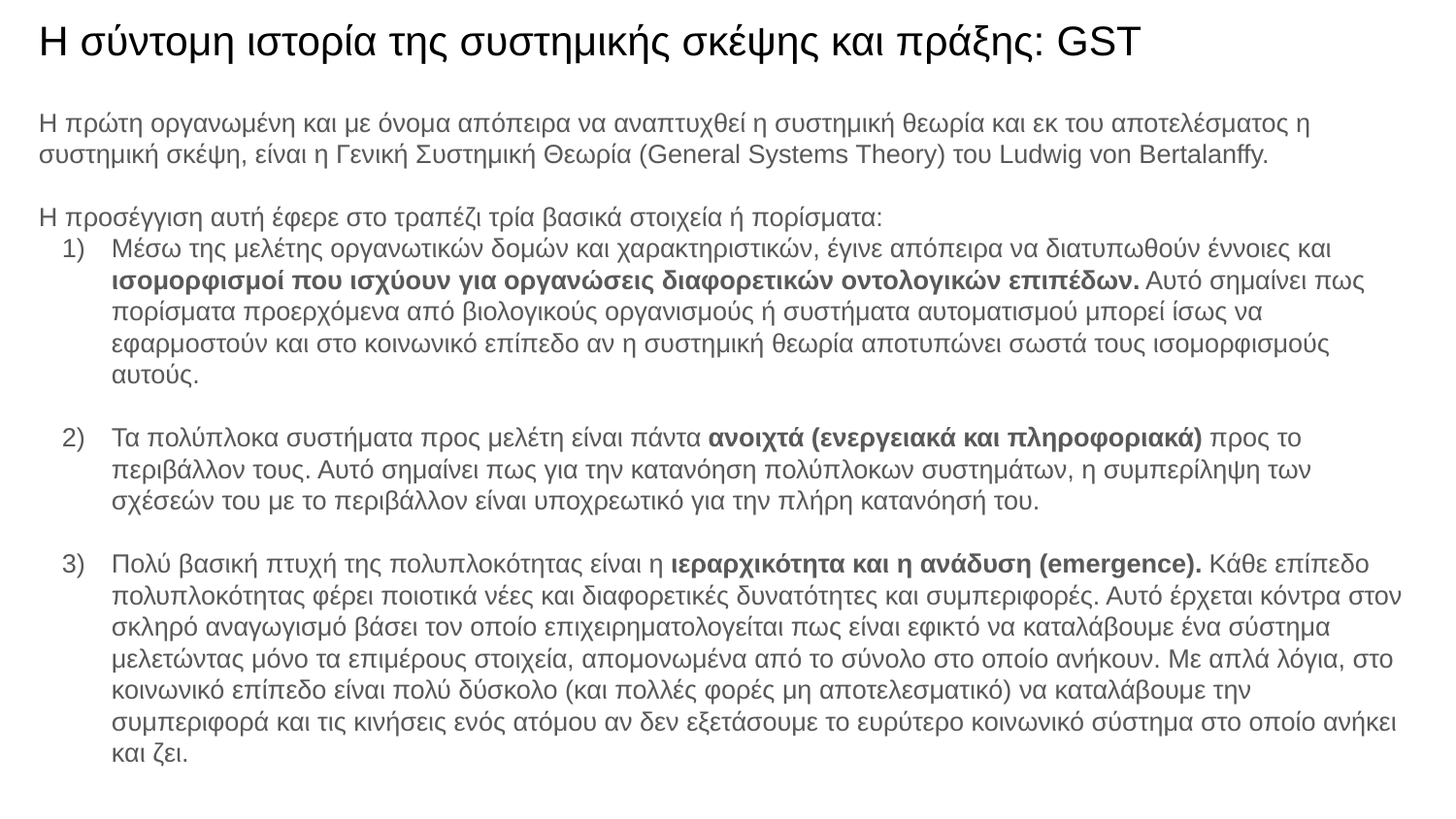

# Η σύντομη ιστορία της συστημικής σκέψης και πράξης: GST
Η πρώτη οργανωμένη και με όνομα απόπειρα να αναπτυχθεί η συστημική θεωρία και εκ του αποτελέσματος η συστημική σκέψη, είναι η Γενική Συστημική Θεωρία (General Systems Theory) του Ludwig von Bertalanffy.

Η προσέγγιση αυτή έφερε στο τραπέζι τρία βασικά στοιχεία ή πορίσματα:
Μέσω της μελέτης οργανωτικών δομών και χαρακτηριστικών, έγινε απόπειρα να διατυπωθούν έννοιες και ισομορφισμοί που ισχύουν για οργανώσεις διαφορετικών οντολογικών επιπέδων. Αυτό σημαίνει πως πορίσματα προερχόμενα από βιολογικούς οργανισμούς ή συστήματα αυτοματισμού μπορεί ίσως να εφαρμοστούν και στο κοινωνικό επίπεδο αν η συστημική θεωρία αποτυπώνει σωστά τους ισομορφισμούς αυτούς.

Τα πολύπλοκα συστήματα προς μελέτη είναι πάντα ανοιχτά (ενεργειακά και πληροφοριακά) προς το περιβάλλον τους. Αυτό σημαίνει πως για την κατανόηση πολύπλοκων συστημάτων, η συμπερίληψη των σχέσεών του με το περιβάλλον είναι υποχρεωτικό για την πλήρη κατανόησή του.

Πολύ βασική πτυχή της πολυπλοκότητας είναι η ιεραρχικότητα και η ανάδυση (emergence). Κάθε επίπεδο πολυπλοκότητας φέρει ποιοτικά νέες και διαφορετικές δυνατότητες και συμπεριφορές. Αυτό έρχεται κόντρα στον σκληρό αναγωγισμό βάσει τον οποίο επιχειρηματολογείται πως είναι εφικτό να καταλάβουμε ένα σύστημα μελετώντας μόνο τα επιμέρους στοιχεία, απομονωμένα από το σύνολο στο οποίο ανήκουν. Με απλά λόγια, στο κοινωνικό επίπεδο είναι πολύ δύσκολο (και πολλές φορές μη αποτελεσματικό) να καταλάβουμε την συμπεριφορά και τις κινήσεις ενός ατόμου αν δεν εξετάσουμε το ευρύτερο κοινωνικό σύστημα στο οποίο ανήκει και ζει.